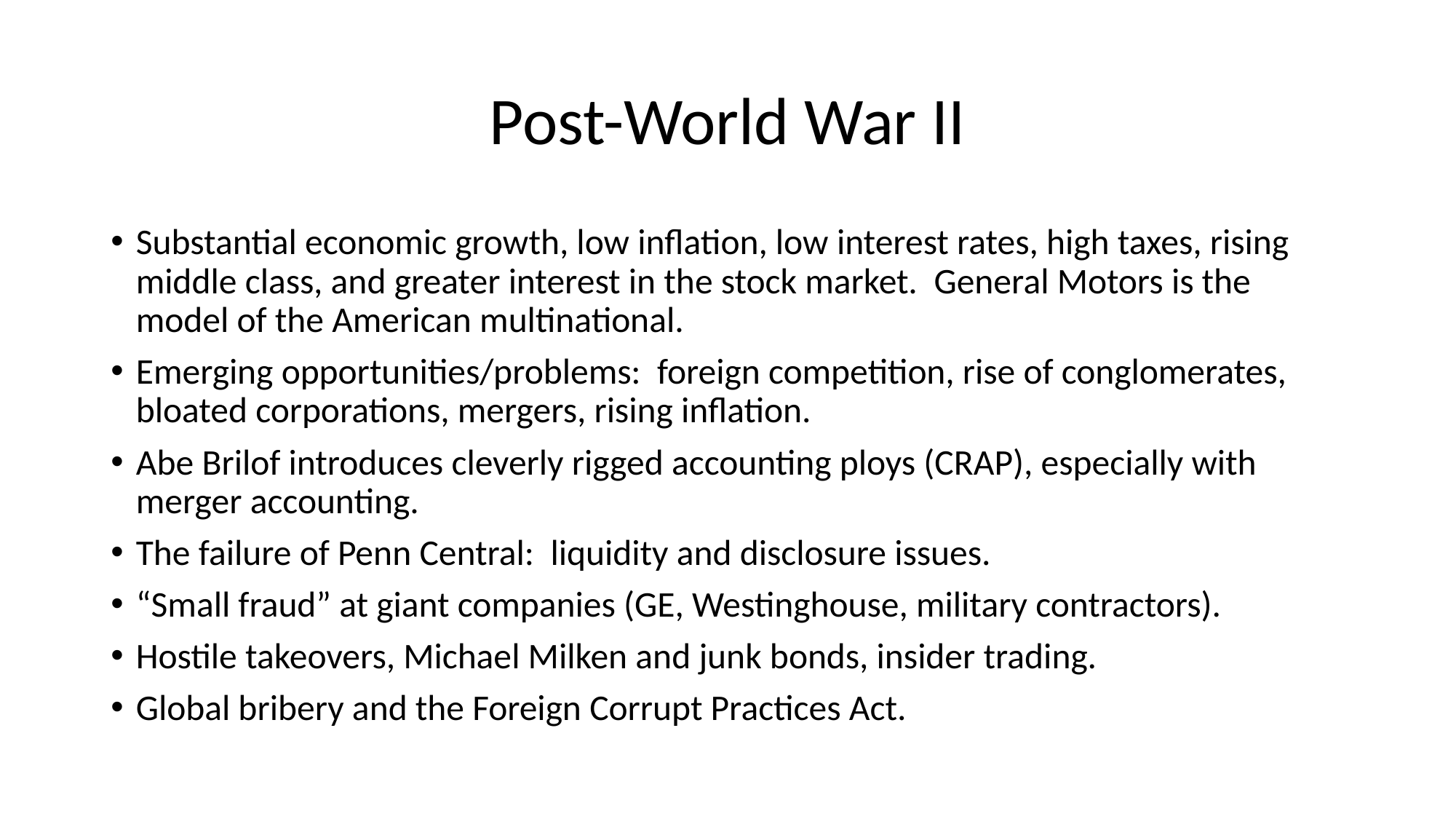

# Post-World War II
Substantial economic growth, low inflation, low interest rates, high taxes, rising middle class, and greater interest in the stock market.  General Motors is the model of the American multinational.
Emerging opportunities/problems:  foreign competition, rise of conglomerates, bloated corporations, mergers, rising inflation.
Abe Brilof introduces cleverly rigged accounting ploys (CRAP), especially with merger accounting.
The failure of Penn Central:  liquidity and disclosure issues.
“Small fraud” at giant companies (GE, Westinghouse, military contractors).
Hostile takeovers, Michael Milken and junk bonds, insider trading.
Global bribery and the Foreign Corrupt Practices Act.